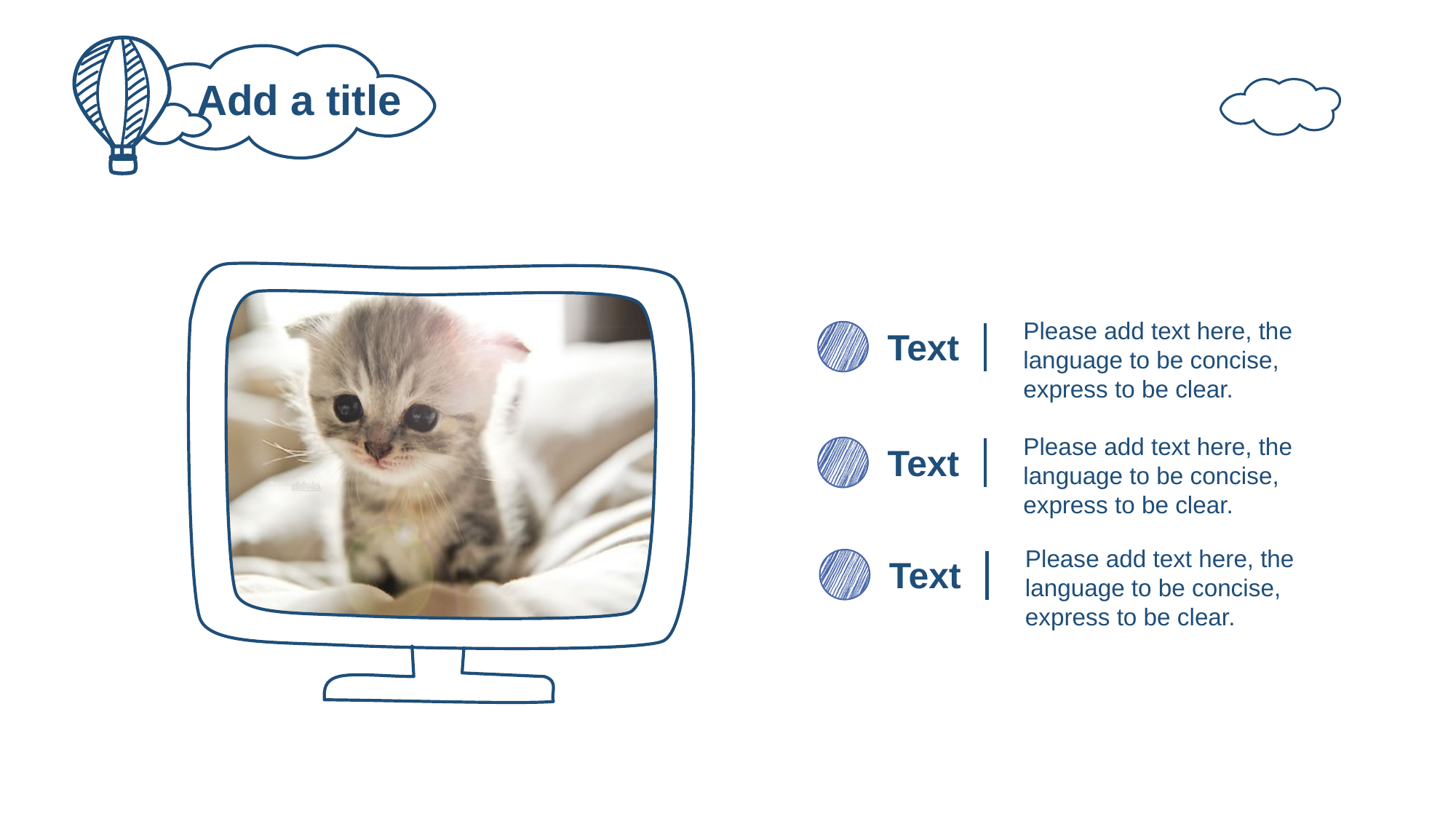

Add a title

Please add text here, the language to be concise, express to be clear.
Text

Please add text here, the language to be concise, express to be clear.
Text

Please add text here, the language to be concise, express to be clear.
Text